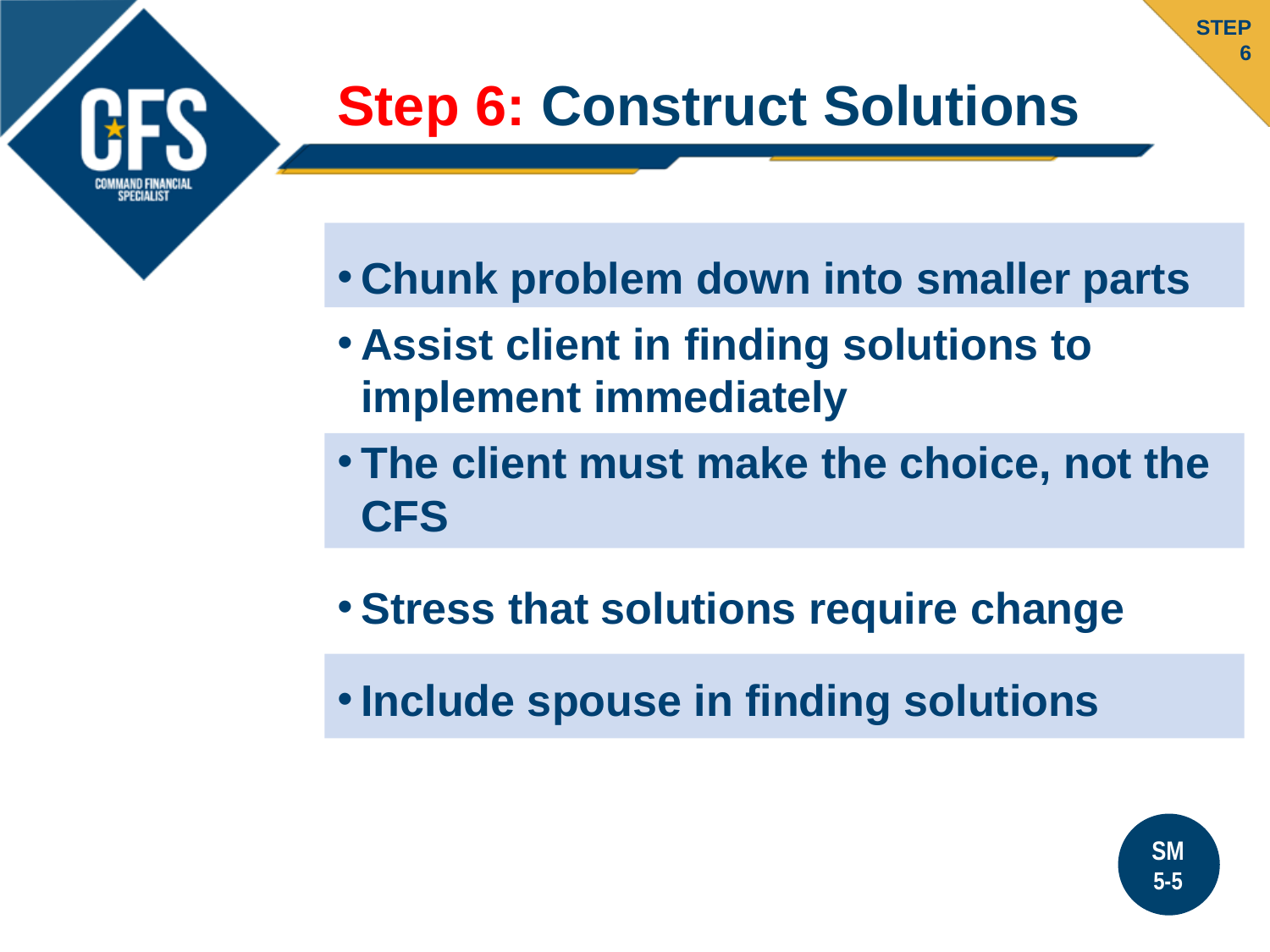

STEP
6
# Step 6: Construct Solutions
Chunk problem down into smaller parts
Assist client in finding solutions to implement immediately
The client must make the choice, not the CFS
Stress that solutions require change
Include spouse in finding solutions

SM
5-5